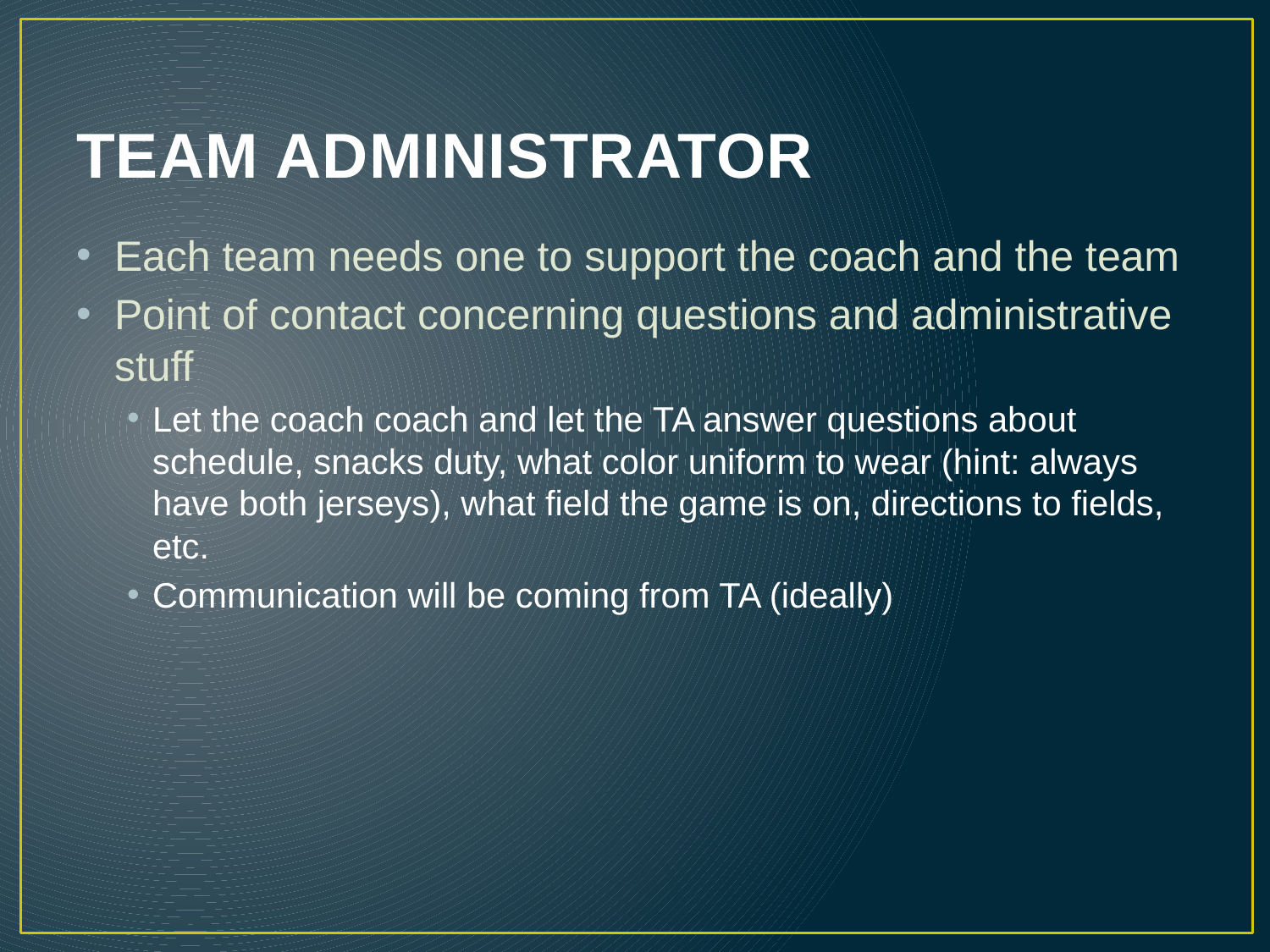

# TEAM ADMINISTRATOR
Each team needs one to support the coach and the team
Point of contact concerning questions and administrative stuff
Let the coach coach and let the TA answer questions about schedule, snacks duty, what color uniform to wear (hint: always have both jerseys), what field the game is on, directions to fields, etc.
Communication will be coming from TA (ideally)